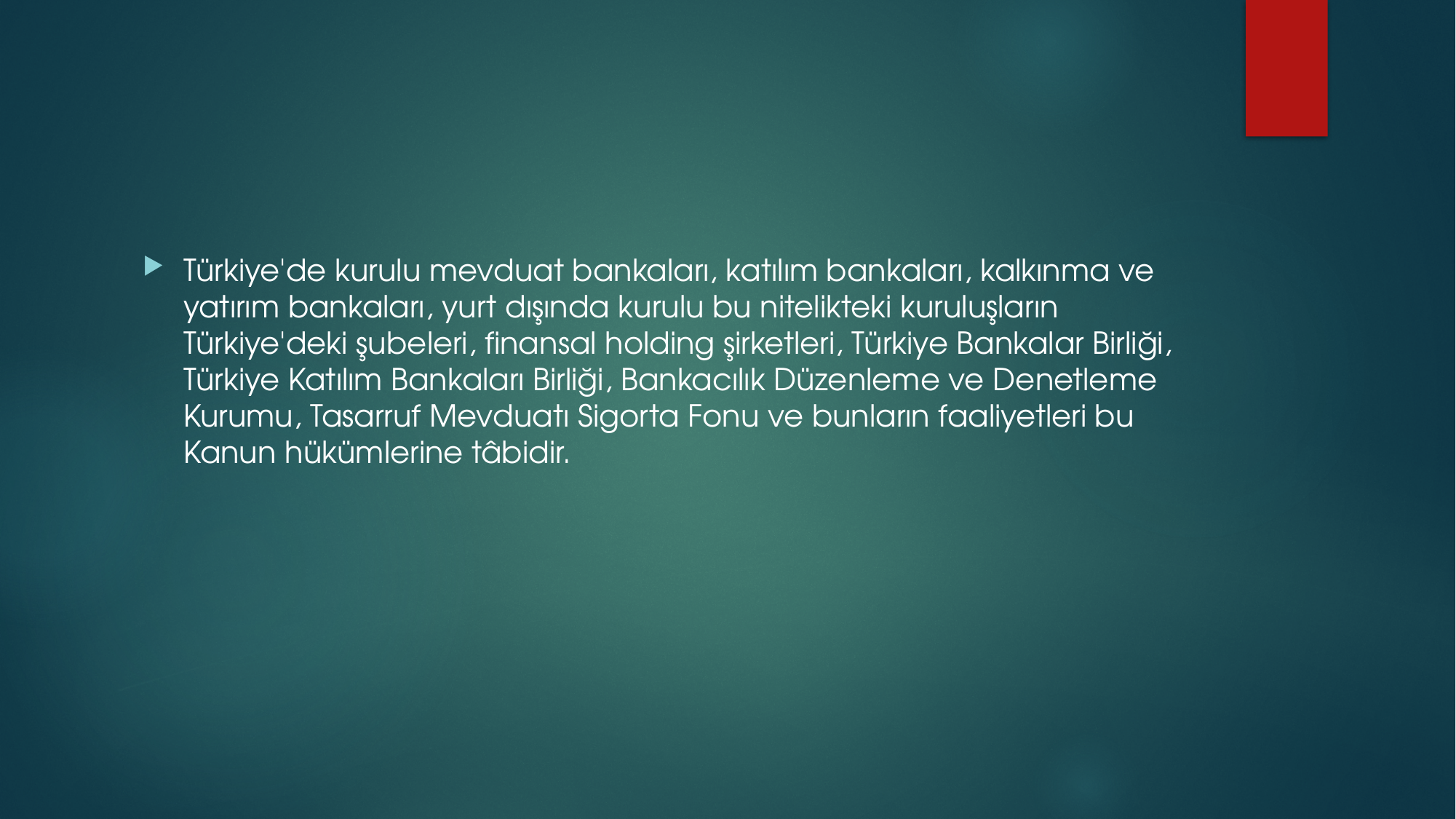

#
Türkiye'de kurulu mevduat bankaları, katılım bankaları, kalkınma ve yatırım bankaları, yurt dışında kurulu bu nitelikteki kuruluşların Türkiye'deki şubeleri, finansal holding şirketleri, Türkiye Bankalar Birliği, Türkiye Katılım Bankaları Birliği, Bankacılık Düzenleme ve Denetleme Kurumu, Tasarruf Mevduatı Sigorta Fonu ve bunların faaliyetleri bu Kanun hükümlerine tâbidir.